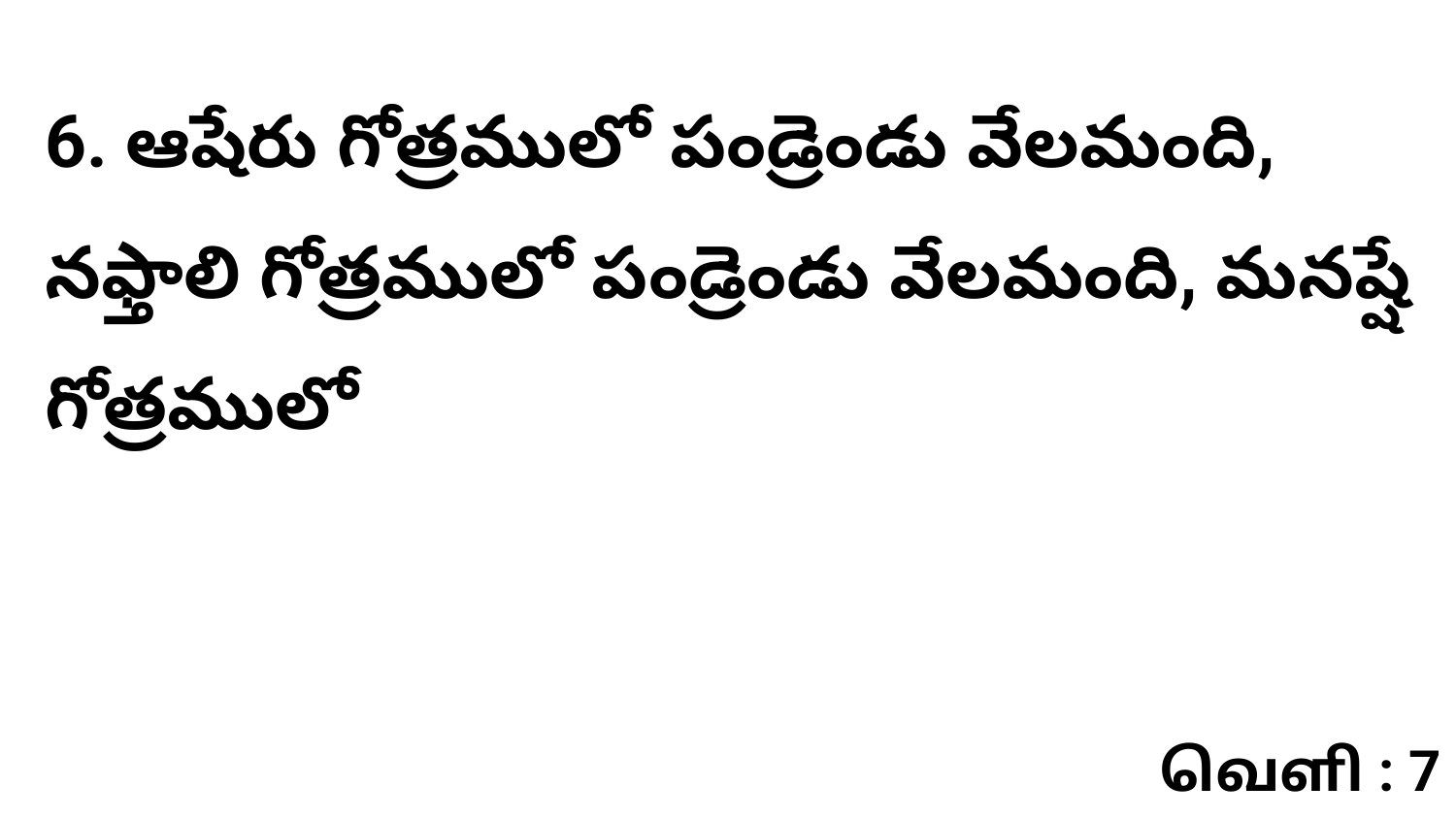

6. ఆషేరు గోత్రములో పండ్రెండు వేలమంది, నఫ్తాలి గోత్రములో పండ్రెండు వేలమంది, మనష్షే గోత్రములో
வெளி : 7